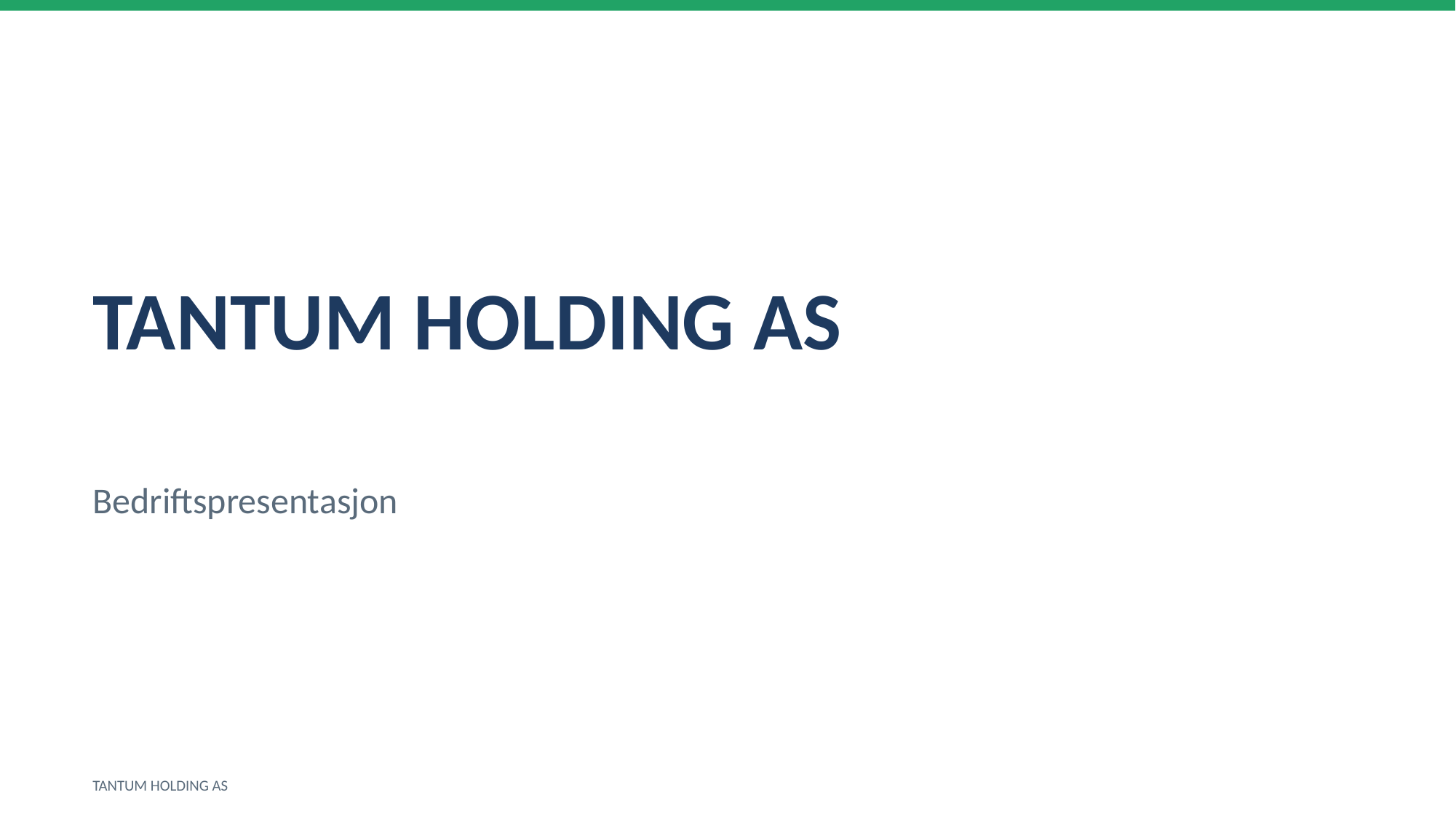

TANTUM HOLDING AS
Bedriftspresentasjon
TANTUM HOLDING AS